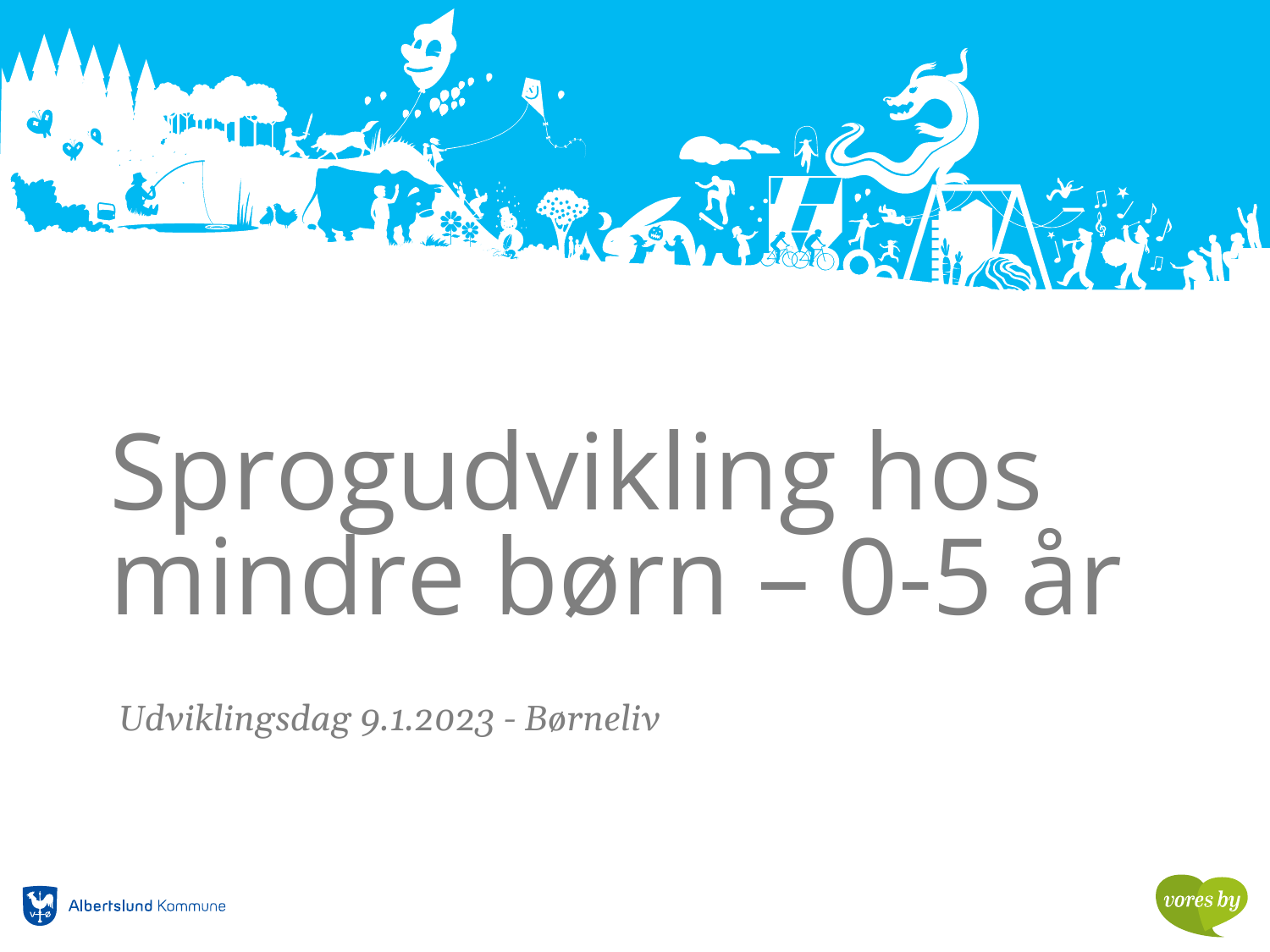

# Sprogudvikling hos mindre børn – 0-5 år
Udviklingsdag 9.1.2023 - Børneliv